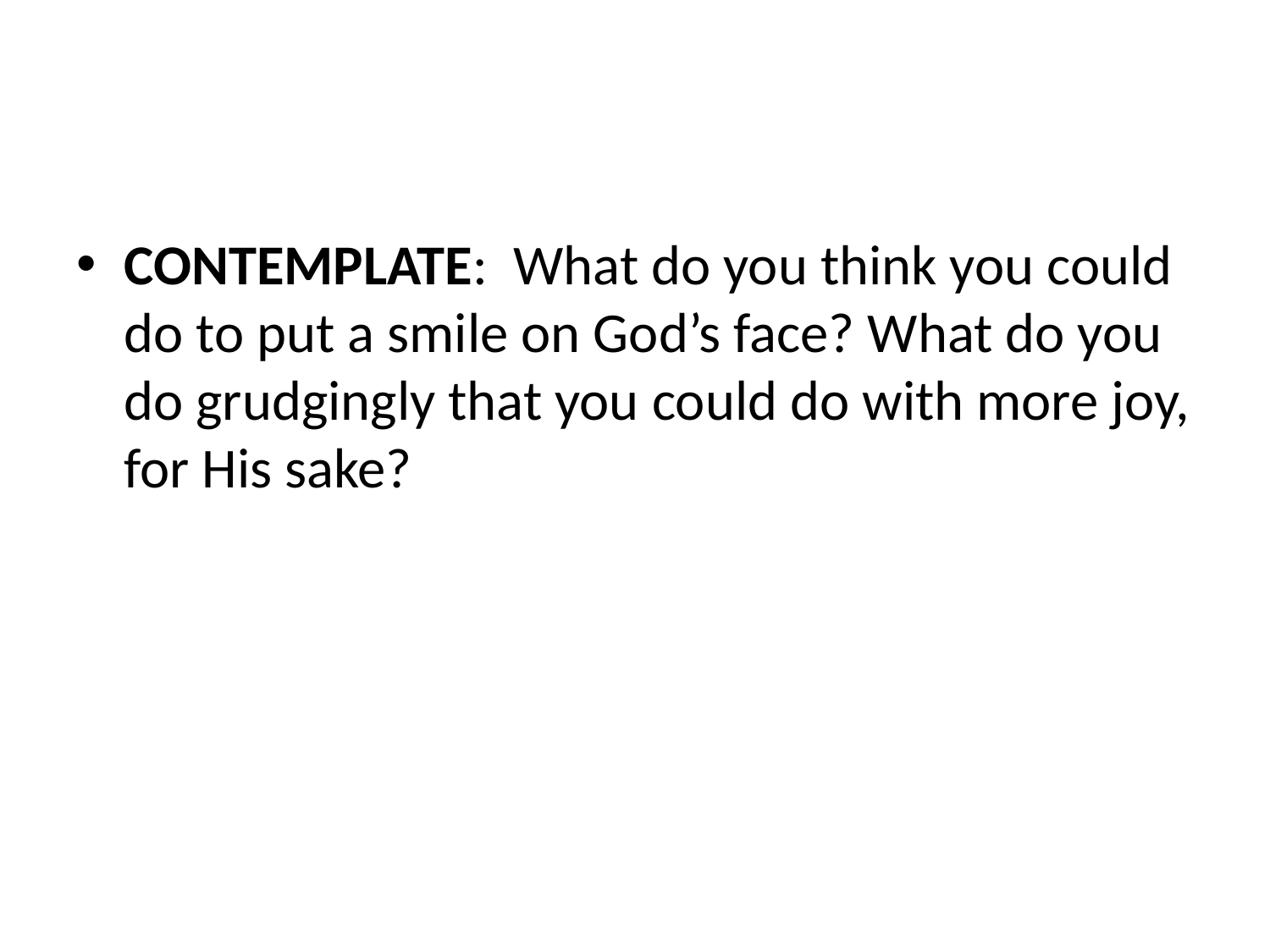

#
CONTEMPLATE:  What do you think you could do to put a smile on God’s face? What do you do grudgingly that you could do with more joy, for His sake?